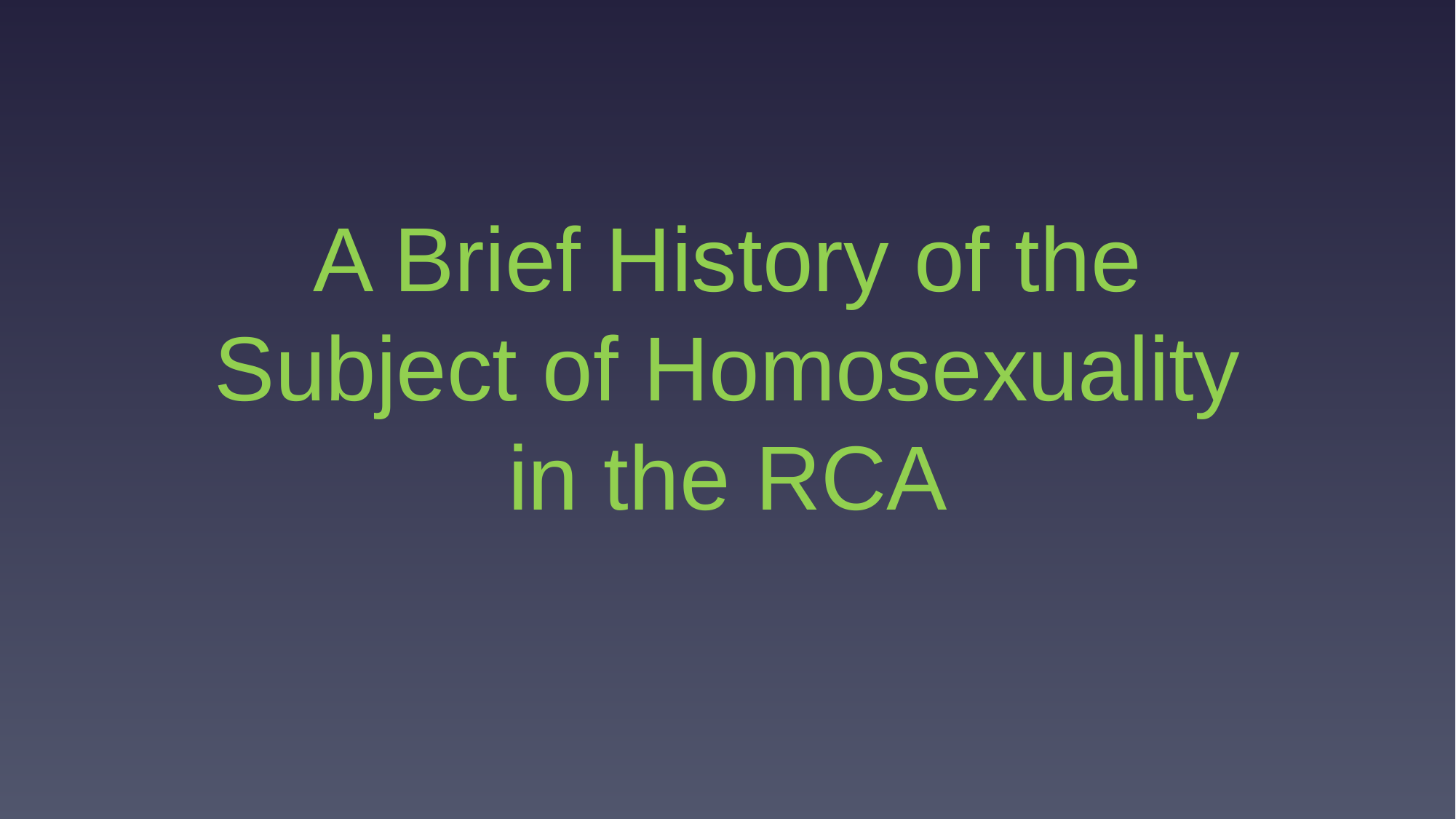

A Brief History of the
Subject of Homosexuality
in the RCA